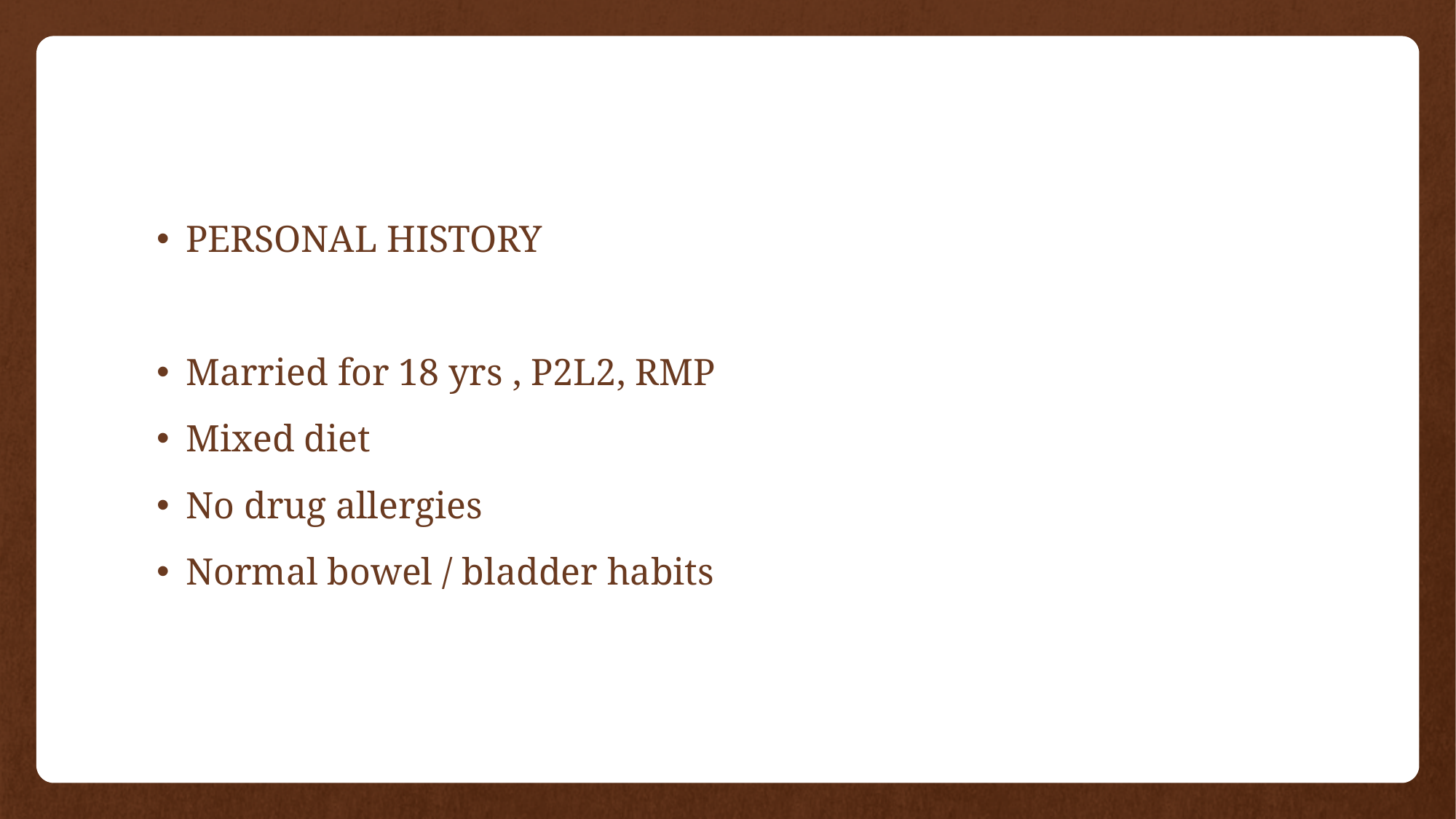

#
PERSONAL HISTORY

Married for 18 yrs , P2L2, RMP
Mixed diet
No drug allergies
Normal bowel / bladder habits